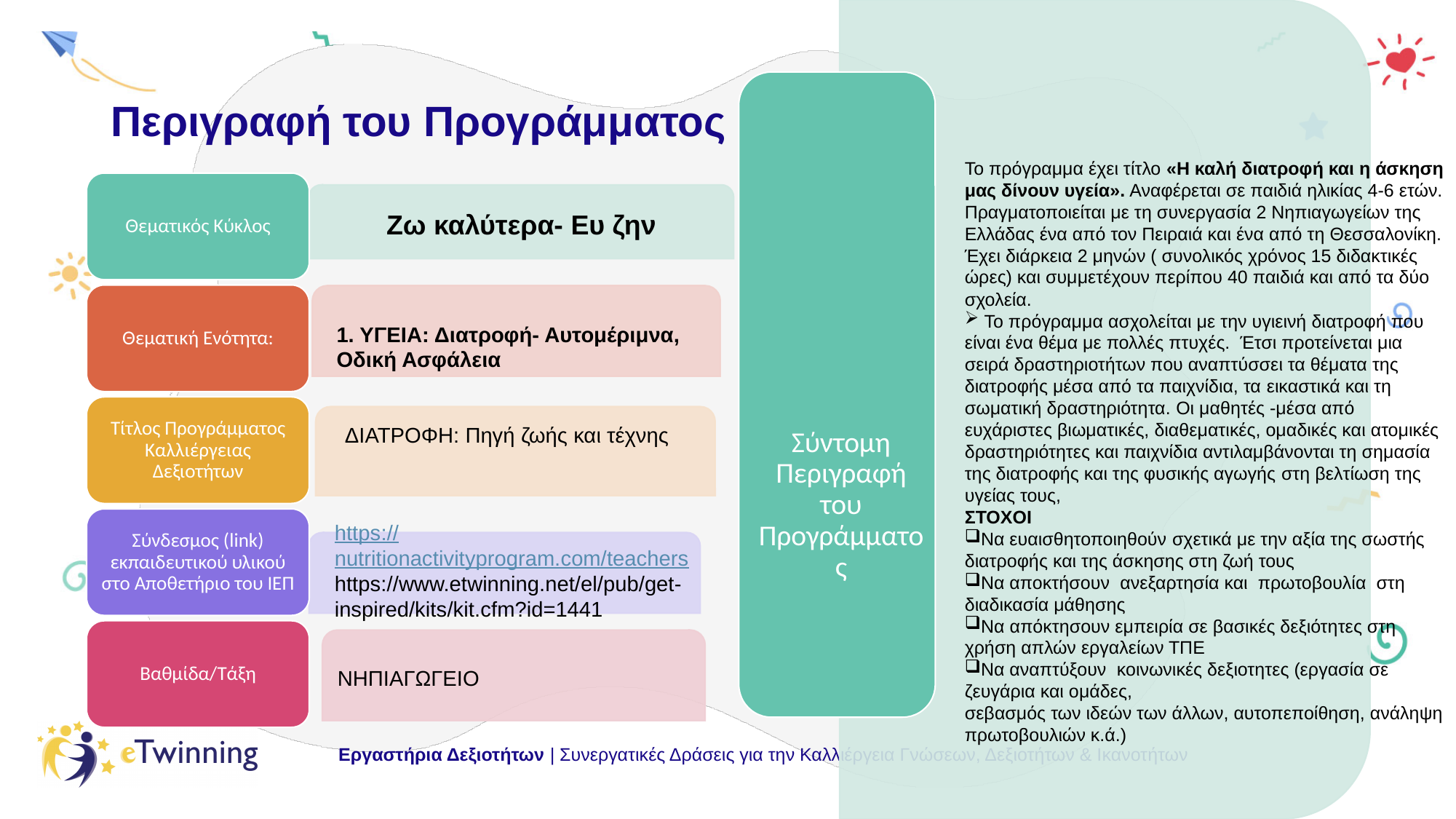

Σύντομη Περιγραφή του Προγράμματος
# Περιγραφή του Προγράμματος
Το πρόγραμμα έχει τίτλο «Η καλή διατροφή και η άσκηση μας δίνουν υγεία». Αναφέρεται σε παιδιά ηλικίας 4-6 ετών. Πραγματοποιείται με τη συνεργασία 2 Νηπιαγωγείων της Ελλάδας ένα από τον Πειραιά και ένα από τη Θεσσαλονίκη. Έχει διάρκεια 2 μηνών ( συνολικός χρόνος 15 διδακτικές ώρες) και συμμετέχουν περίπου 40 παιδιά και από τα δύο σχολεία.
 Το πρόγραμμα ασχολείται με την υγιεινή διατροφή που είναι ένα θέμα με πολλές πτυχές.  Έτσι προτείνεται μια σειρά δραστηριοτήτων που αναπτύσσει τα θέματα της διατροφής μέσα από τα παιχνίδια, τα εικαστικά και τη σωματική δραστηριότητα. Οι μαθητές -μέσα από ευχάριστες βιωματικές, διαθεματικές, ομαδικές και ατομικές δραστηριότητες και παιχνίδια αντιλαμβάνονται τη σημασία της διατροφής και της φυσικής αγωγής στη βελτίωση της υγείας τους,
ΣΤΟΧΟΙ
Να ευαισθητοποιηθούν σχετικά με την αξία της σωστής διατροφής και της άσκησης στη ζωή τους
Να αποκτήσουν  ανεξαρτησία και  πρωτοβουλία  στη διαδικασία μάθησης
Να απόκτησουν εμπειρία σε βασικές δεξιότητες στη χρήση απλών εργαλείων ΤΠΕ
Να αναπτύξουν  κοινωνικές δεξιοτητες (εργασία σε ζευγάρια και ομάδες,
σεβασμός των ιδεών των άλλων, αυτοπεποίθηση, ανάληψη πρωτοβουλιών κ.ά.)

Θεματικός Κύκλος
Ζω καλύτερα- Ευ ζην

Θεματική Ενότητα:

Τίτλος Προγράμματος Καλλιέργειας Δεξιοτήτων

Σύνδεσμος (link) εκπαιδευτικού υλικού στο Αποθετήριο του ΙΕΠ

Βαθμίδα/Τάξη
ΝΗΠΙΑΓΩΓΕΙΟ

1. ΥΓΕΙΑ: Διατροφή- Αυτομέριμνα, Οδική Ασφάλεια
ΔΙΑΤΡΟΦΗ: Πηγή ζωής και τέχνης
https://nutritionactivityprogram.com/teachers
https://www.etwinning.net/el/pub/get-inspired/kits/kit.cfm?id=1441